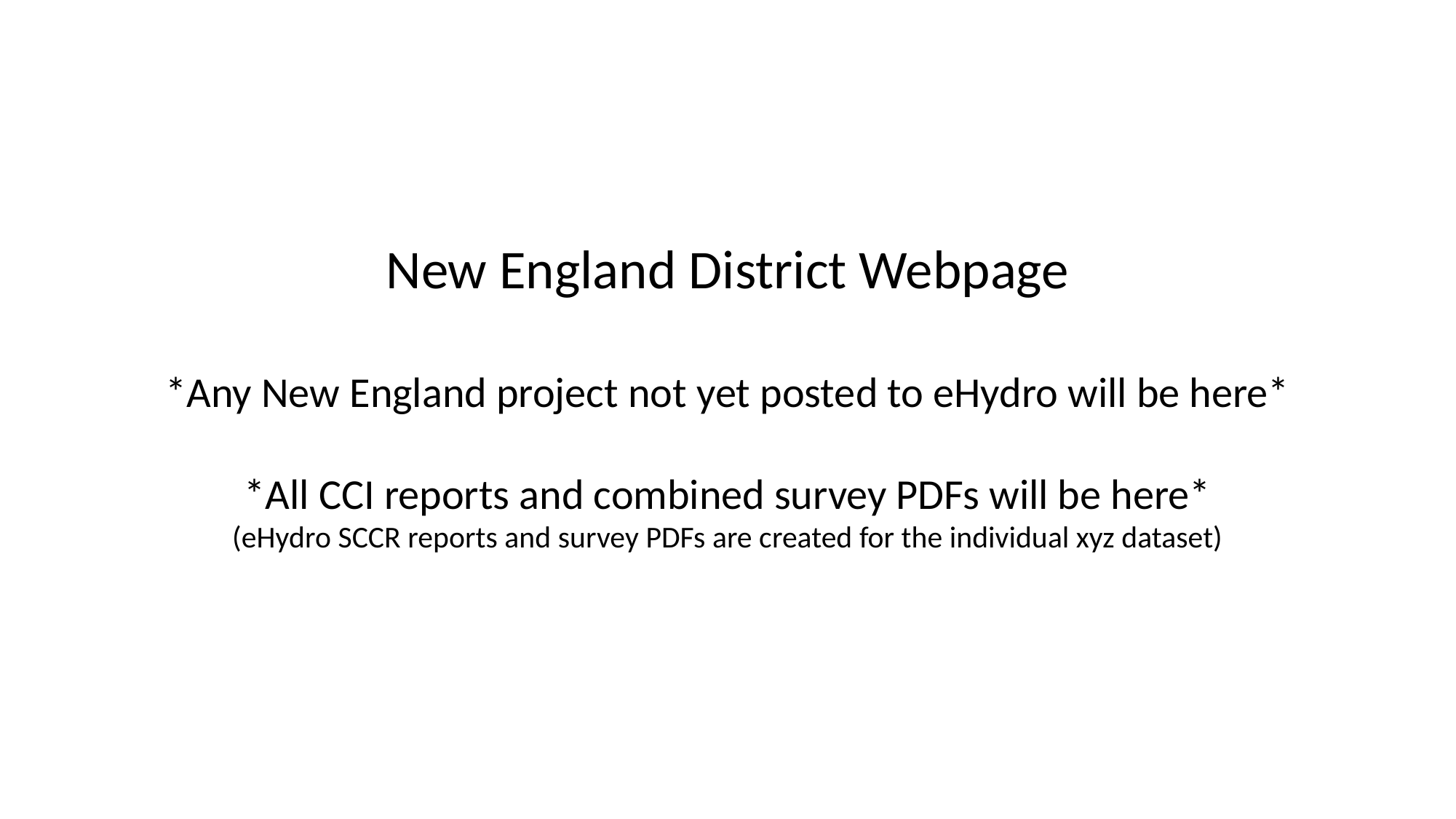

New England District Webpage

*Any New England project not yet posted to eHydro will be here*

*All CCI reports and combined survey PDFs will be here*
(eHydro SCCR reports and survey PDFs are created for the individual xyz dataset)